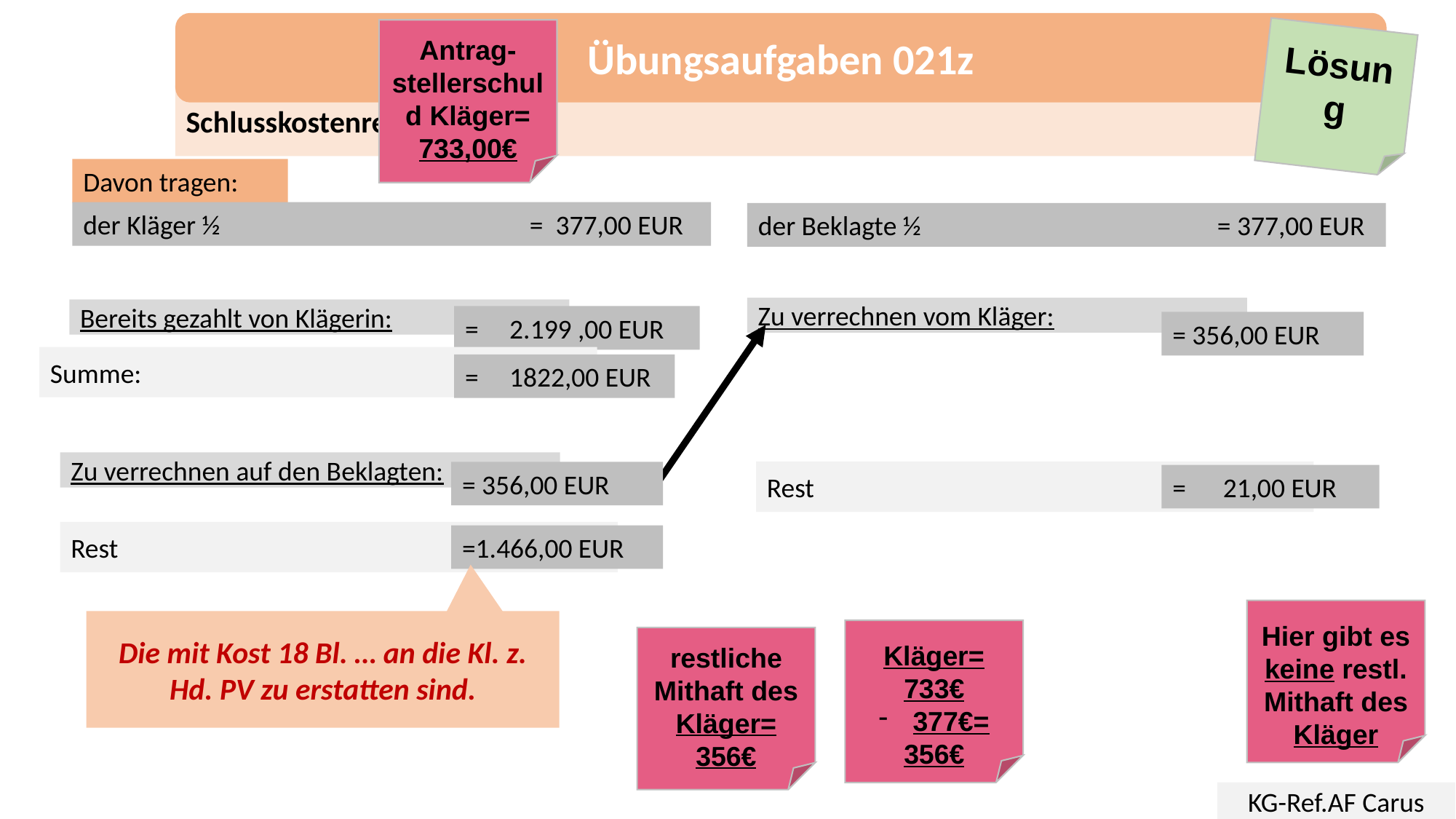

Übungsaufgaben 021z

Antrag-stellerschuld Kläger=
733,00€

Lösung
Schlusskostenrechnung
Davon tragen:
der Kläger ½ 	                                     =  377,00 EUR
der Beklagte ½                                                = 377,00 EUR
Zu verrechnen vom Kläger:
Bereits gezahlt von Klägerin:
=     2.199 ,00 EUR
= 356,00 EUR
Summe:
=     1822,00 EUR
Zu verrechnen auf den Beklagten:
= 356,00 EUR
Rest
=      21,00 EUR
Rest
=1.466,00 EUR

Die mit Kost 18 Bl. … an die Kl. z. Hd. PV zu erstatten sind.

Hier gibt es keine restl.
Mithaft des Kläger

Kläger=
733€
377€=
356€

restliche Mithaft des Kläger=
356€

KG-Ref.AF Carus